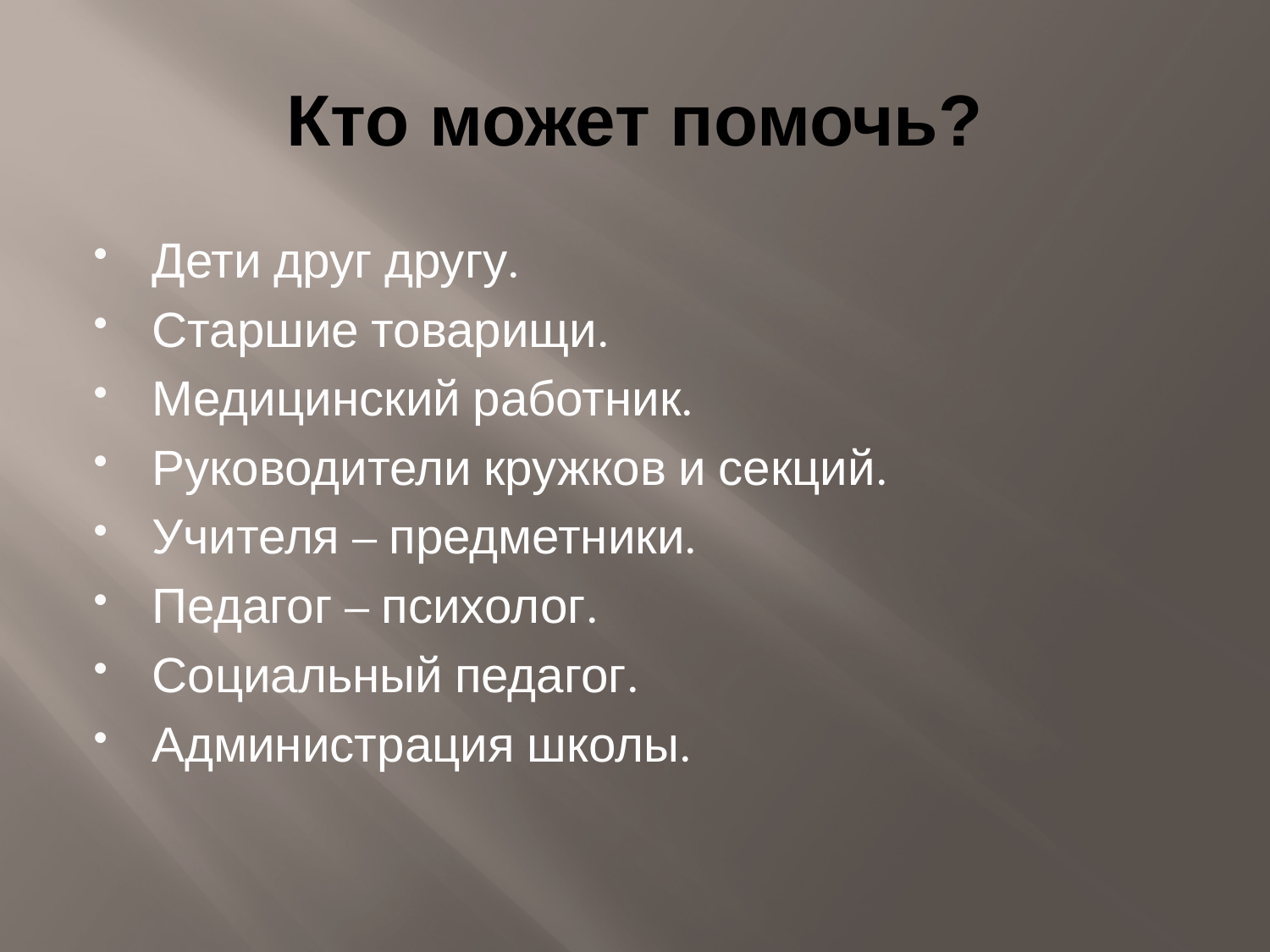

# Кто может помочь?
Дети друг другу.
Старшие товарищи.
Медицинский работник.
Руководители кружков и секций.
Учителя – предметники.
Педагог – психолог.
Социальный педагог.
Администрация школы.